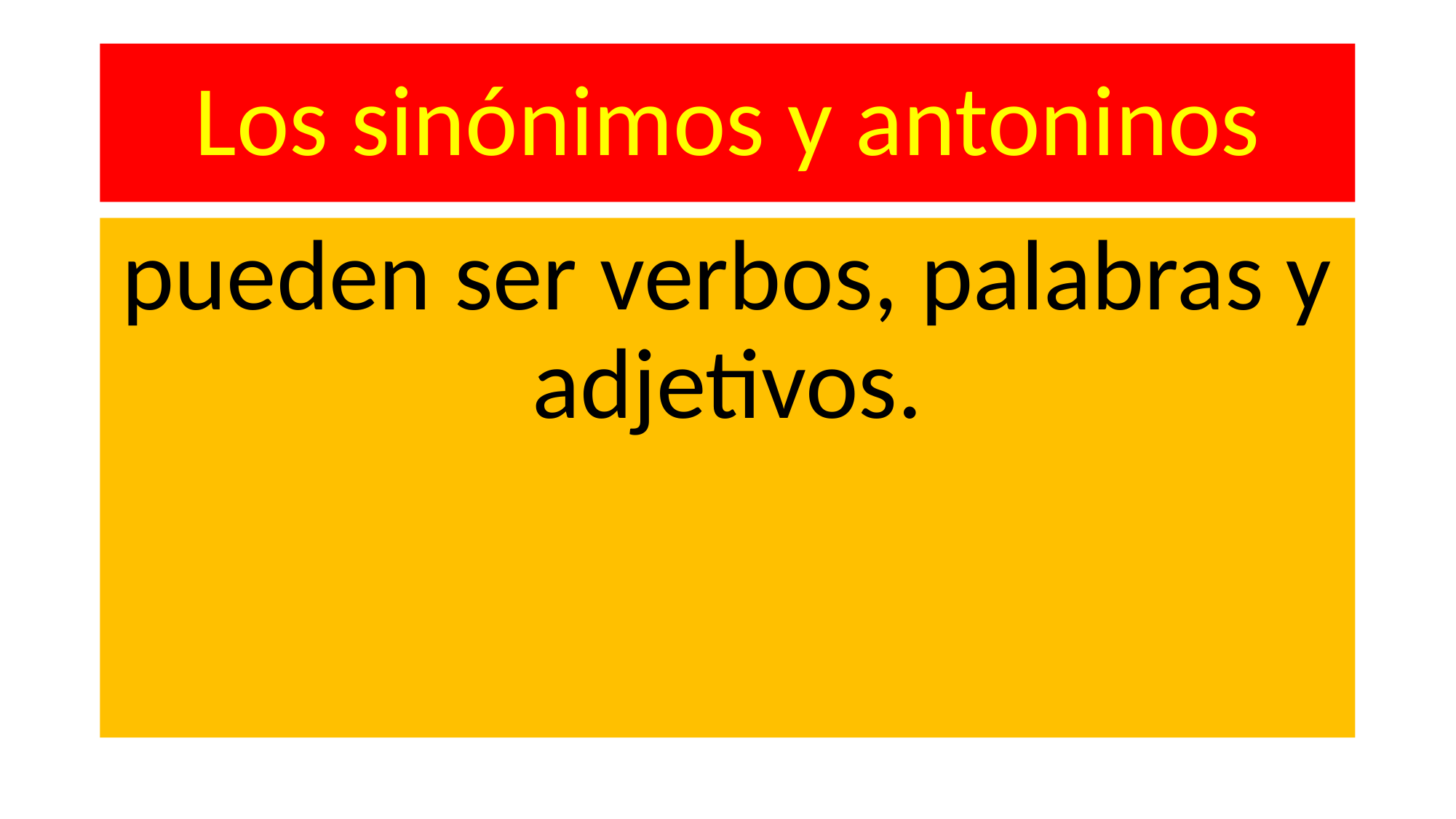

# Los sinónimos y antoninos
pueden ser verbos, palabras y adjetivos.